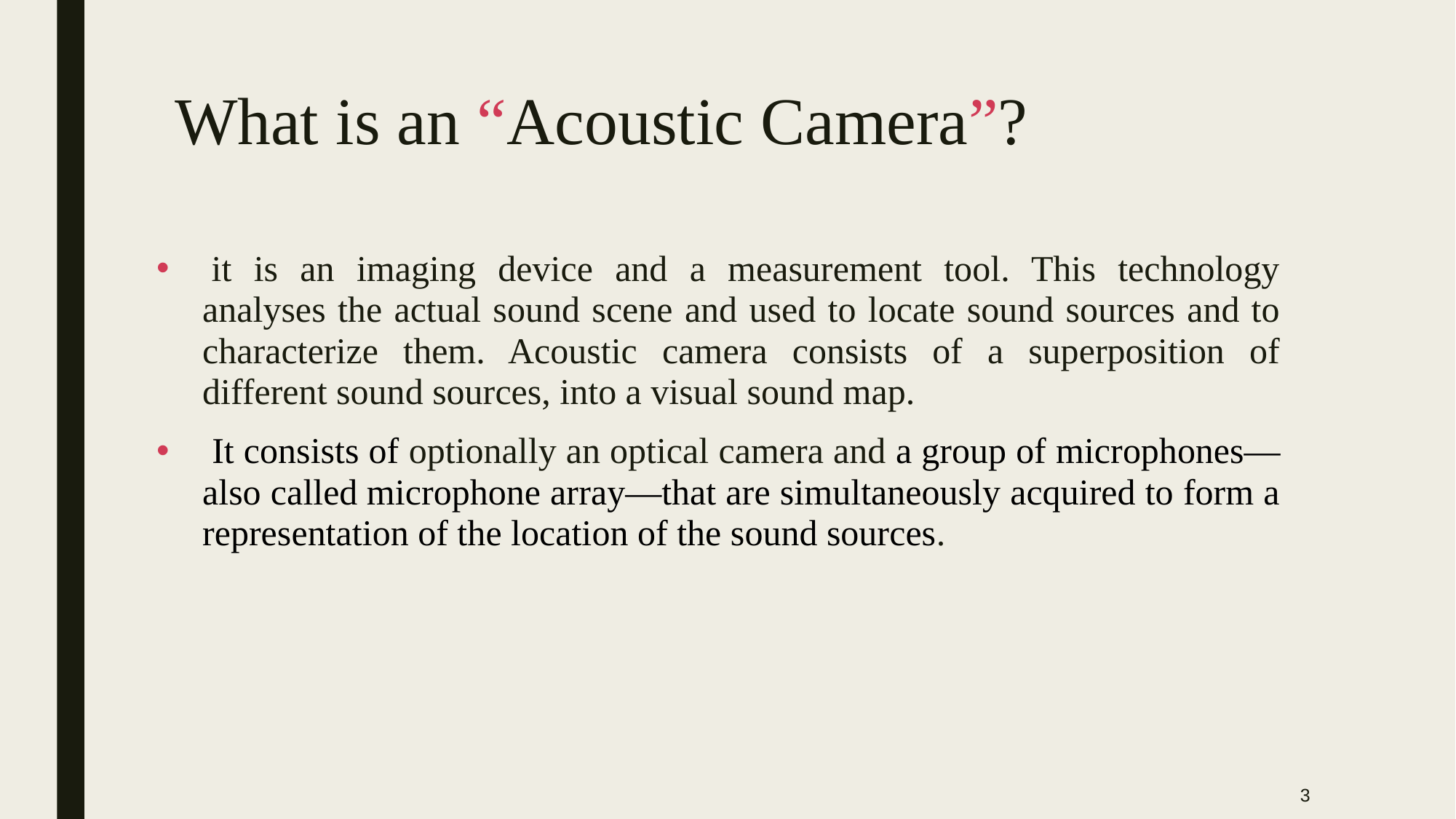

# What is an “Acoustic Camera”?
 it is an imaging device and a measurement tool. This technology analyses the actual sound scene and used to locate sound sources and to characterize them. Acoustic camera consists of a superposition of different sound sources, into a visual sound map.
 It consists of optionally an optical camera and a group of microphones—also called microphone array—that are simultaneously acquired to form a representation of the location of the sound sources.

3